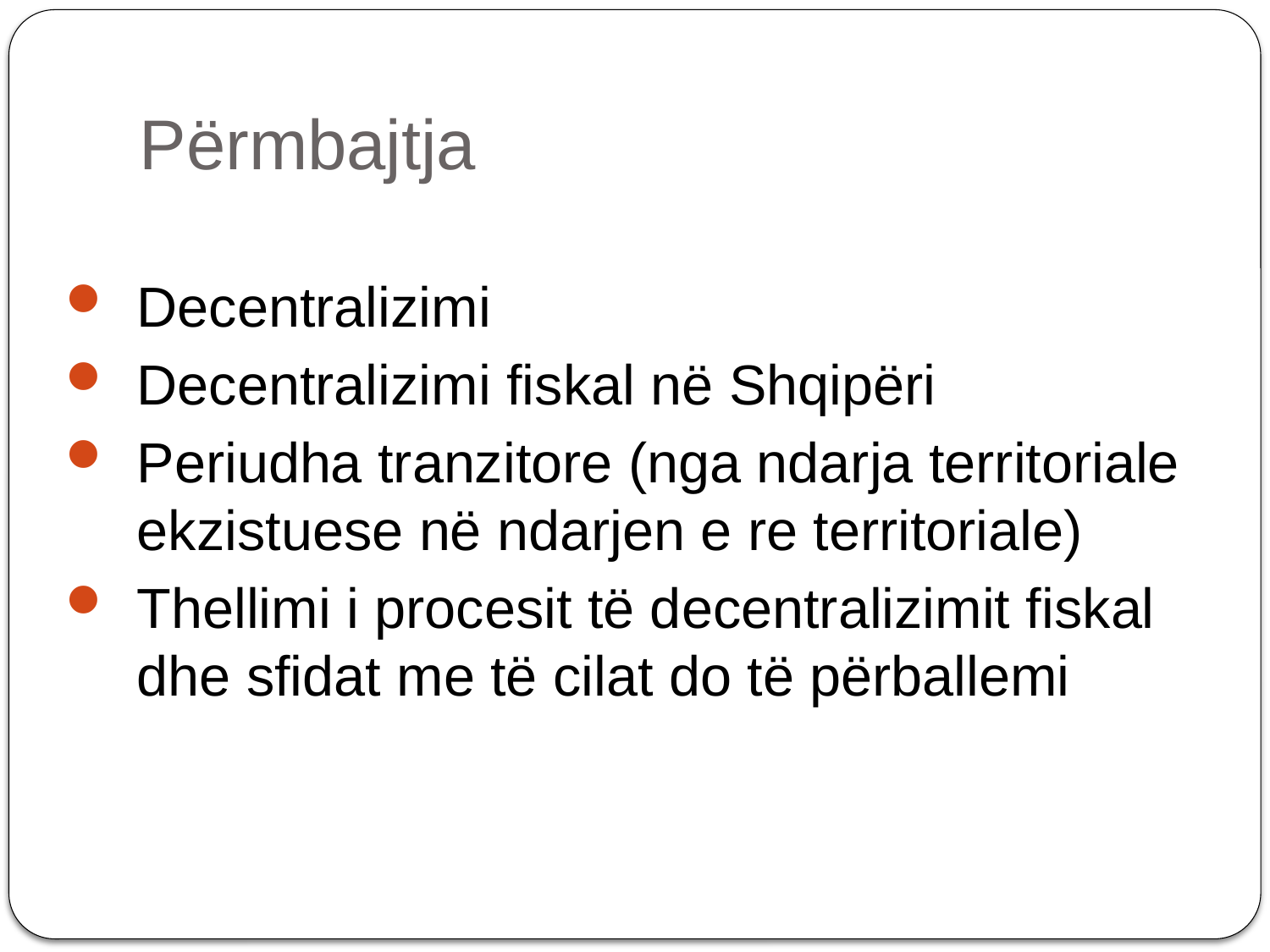

# Përmbajtja
Decentralizimi
Decentralizimi fiskal në Shqipëri
Periudha tranzitore (nga ndarja territoriale ekzistuese në ndarjen e re territoriale)
Thellimi i procesit të decentralizimit fiskal dhe sfidat me të cilat do të përballemi